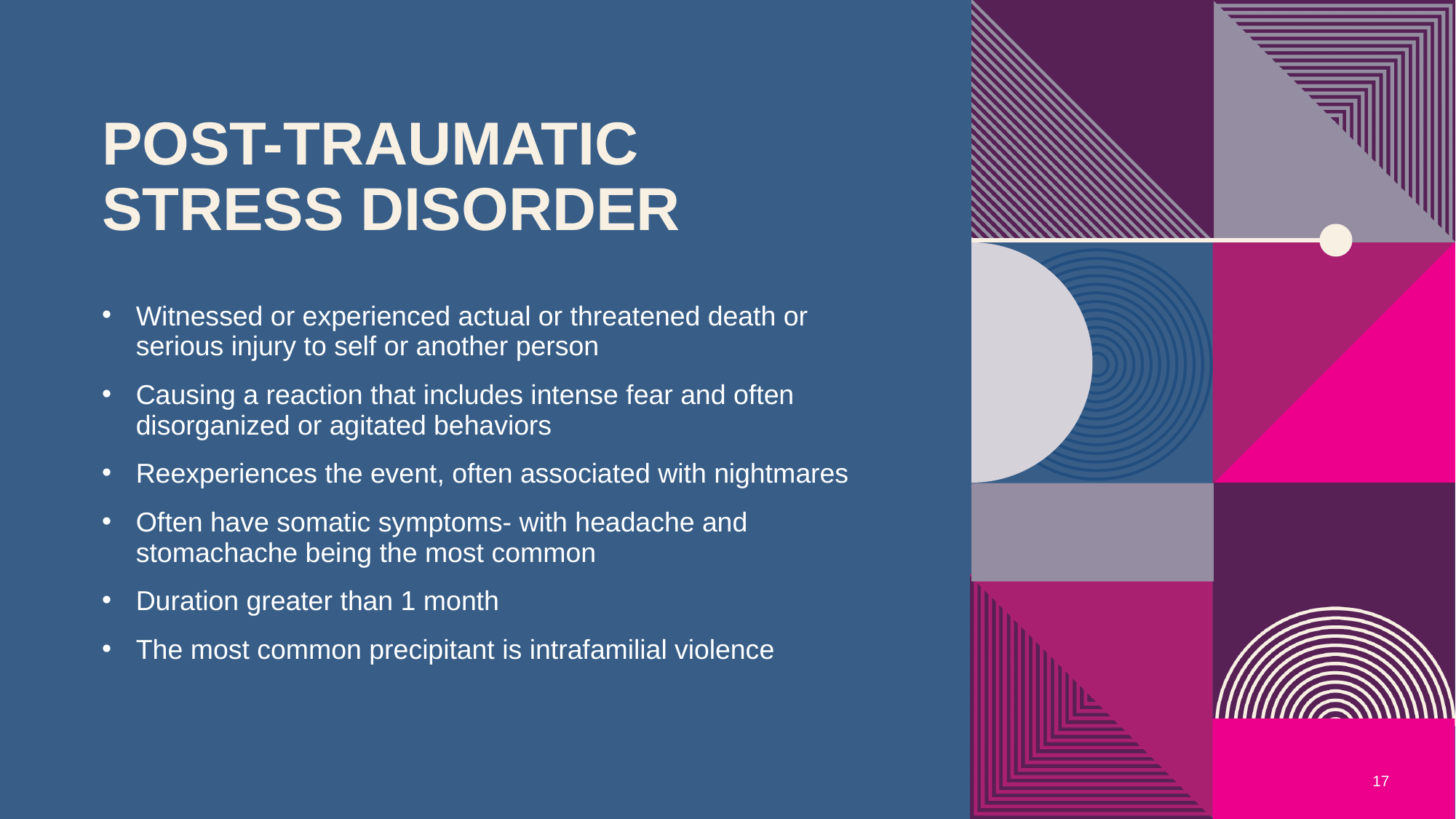

# Post-traumatic Stress Disorder
Witnessed or experienced actual or threatened death or serious injury to self or another person
Causing a reaction that includes intense fear and often disorganized or agitated behaviors
Reexperiences the event, often associated with nightmares
Often have somatic symptoms- with headache and stomachache being the most common
Duration greater than 1 month
The most common precipitant is intrafamilial violence

17